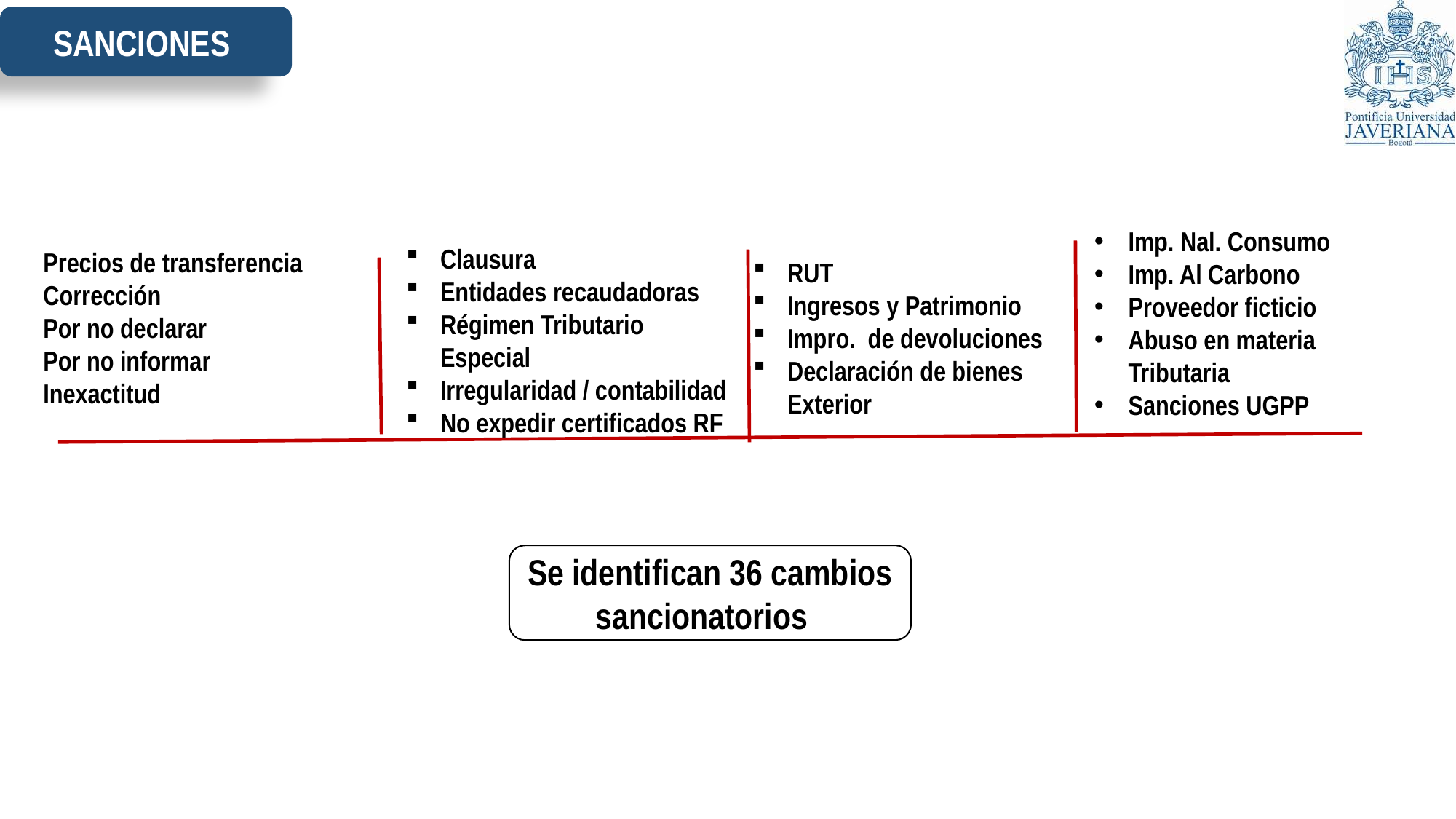

SANCIONES

Imp. Nal. Consumo
Imp. Al Carbono
Proveedor ficticio
Abuso en materia Tributaria
Sanciones UGPP

RUT
Ingresos y Patrimonio
Impro.  de devoluciones
Declaración de bienes Exterior

Clausura
Entidades recaudadoras
Régimen Tributario Especial
Irregularidad / contabilidad
No expedir certificados RF

Precios de transferencia
Corrección
Por no declarar
Por no informar
Inexactitud

Se identifican 36 cambios sancionatorios